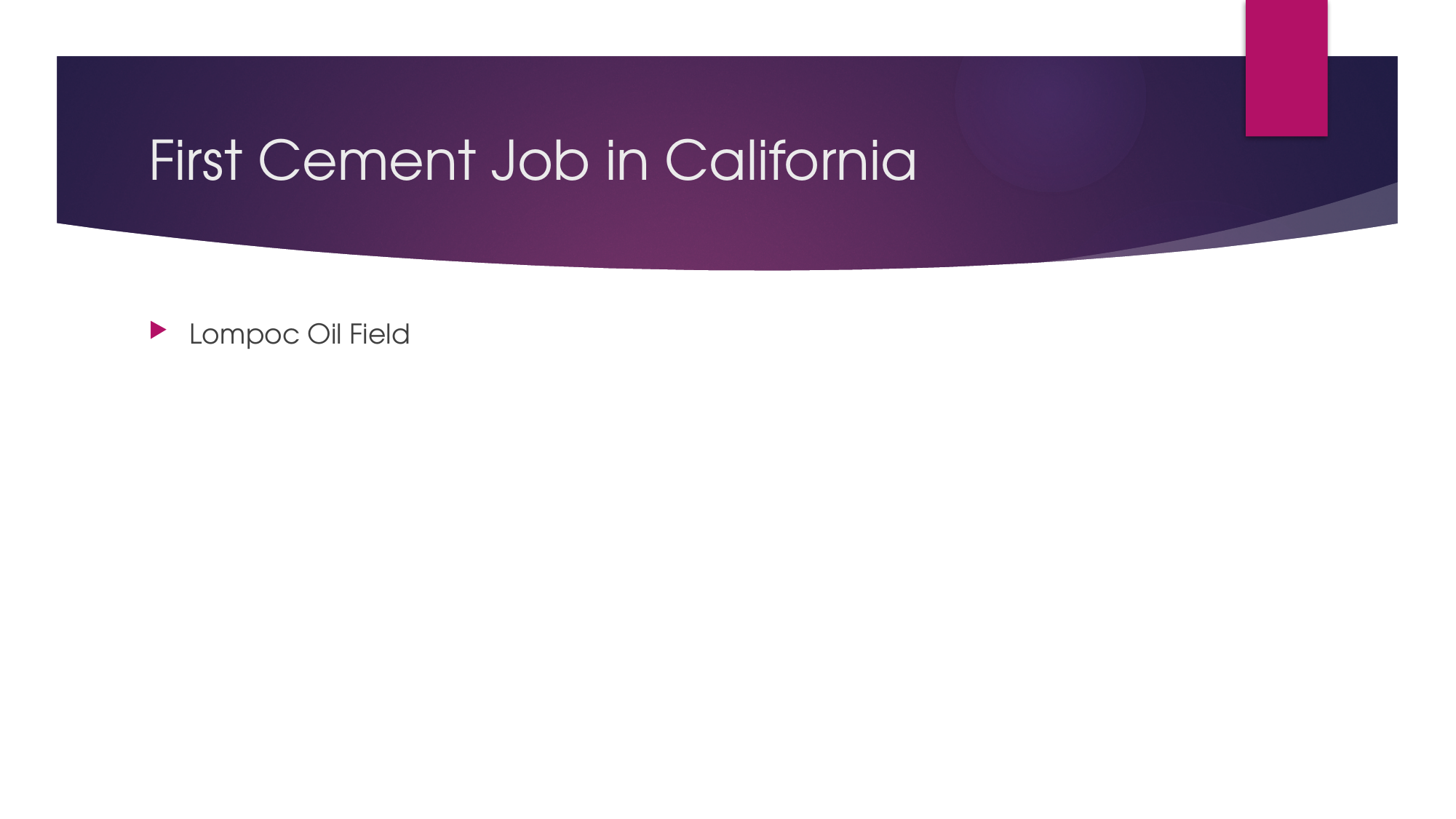

# First Cement Job in California
Lompoc Oil Field